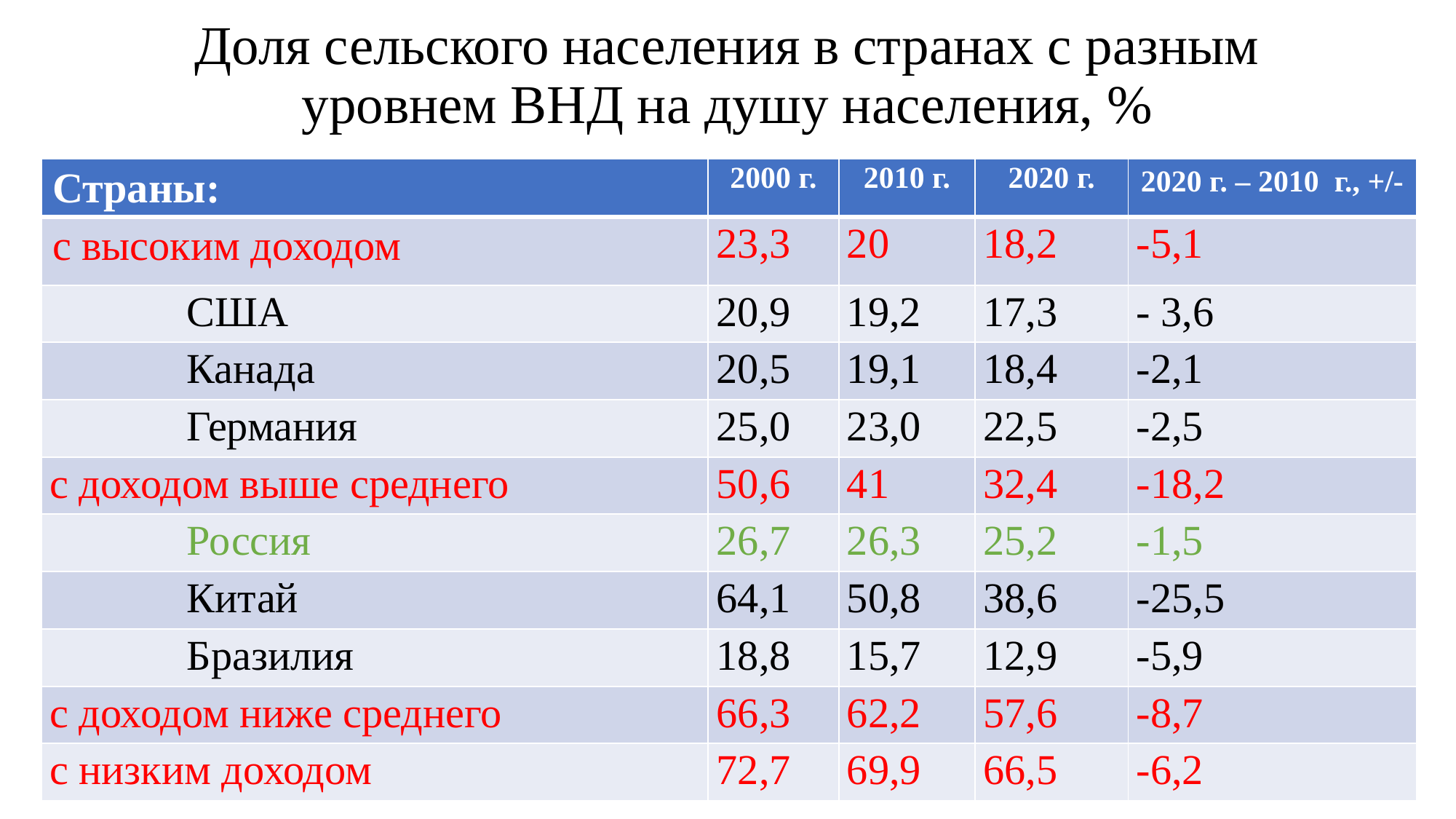

# Доля сельского населения в странах с разным уровнем ВНД на душу населения, %
| Страны: | 2000 г. | 2010 г. | 2020 г. | 2020 г. – 2010 г., +/- |
| --- | --- | --- | --- | --- |
| с высоким доходом | 23,3 | 20 | 18,2 | -5,1 |
| США | 20,9 | 19,2 | 17,3 | - 3,6 |
| Канада | 20,5 | 19,1 | 18,4 | -2,1 |
| Германия | 25,0 | 23,0 | 22,5 | -2,5 |
| с доходом выше среднего | 50,6 | 41 | 32,4 | -18,2 |
| Россия | 26,7 | 26,3 | 25,2 | -1,5 |
| Китай | 64,1 | 50,8 | 38,6 | -25,5 |
| Бразилия | 18,8 | 15,7 | 12,9 | -5,9 |
| с доходом ниже среднего | 66,3 | 62,2 | 57,6 | -8,7 |
| с низким доходом | 72,7 | 69,9 | 66,5 | -6,2 |